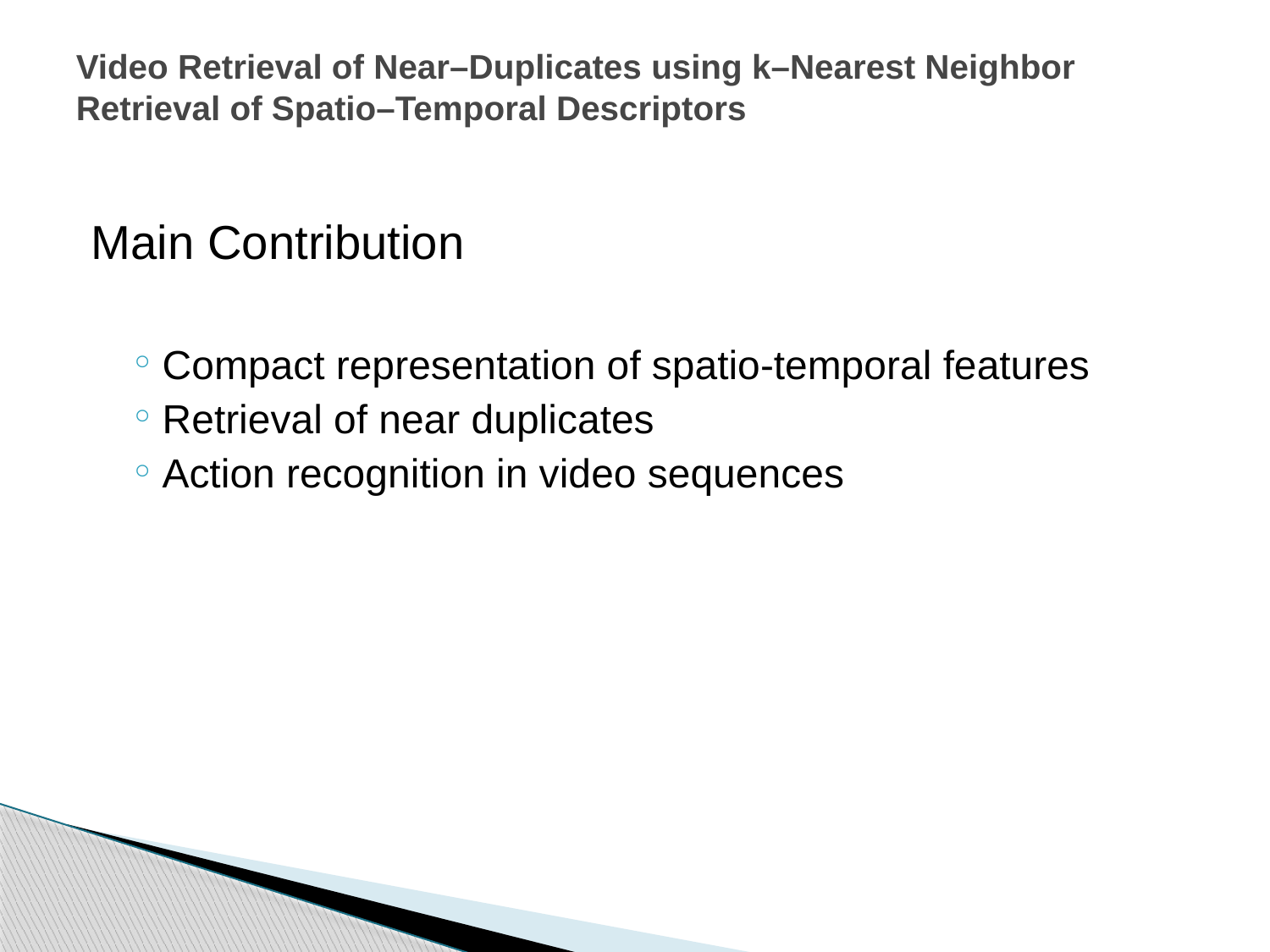

# Video Retrieval of Near–Duplicates using k–Nearest Neighbor Retrieval of Spatio–Temporal Descriptors
Main Contribution

Compact representation of spatio-temporal features
Retrieval of near duplicates
Action recognition in video sequences